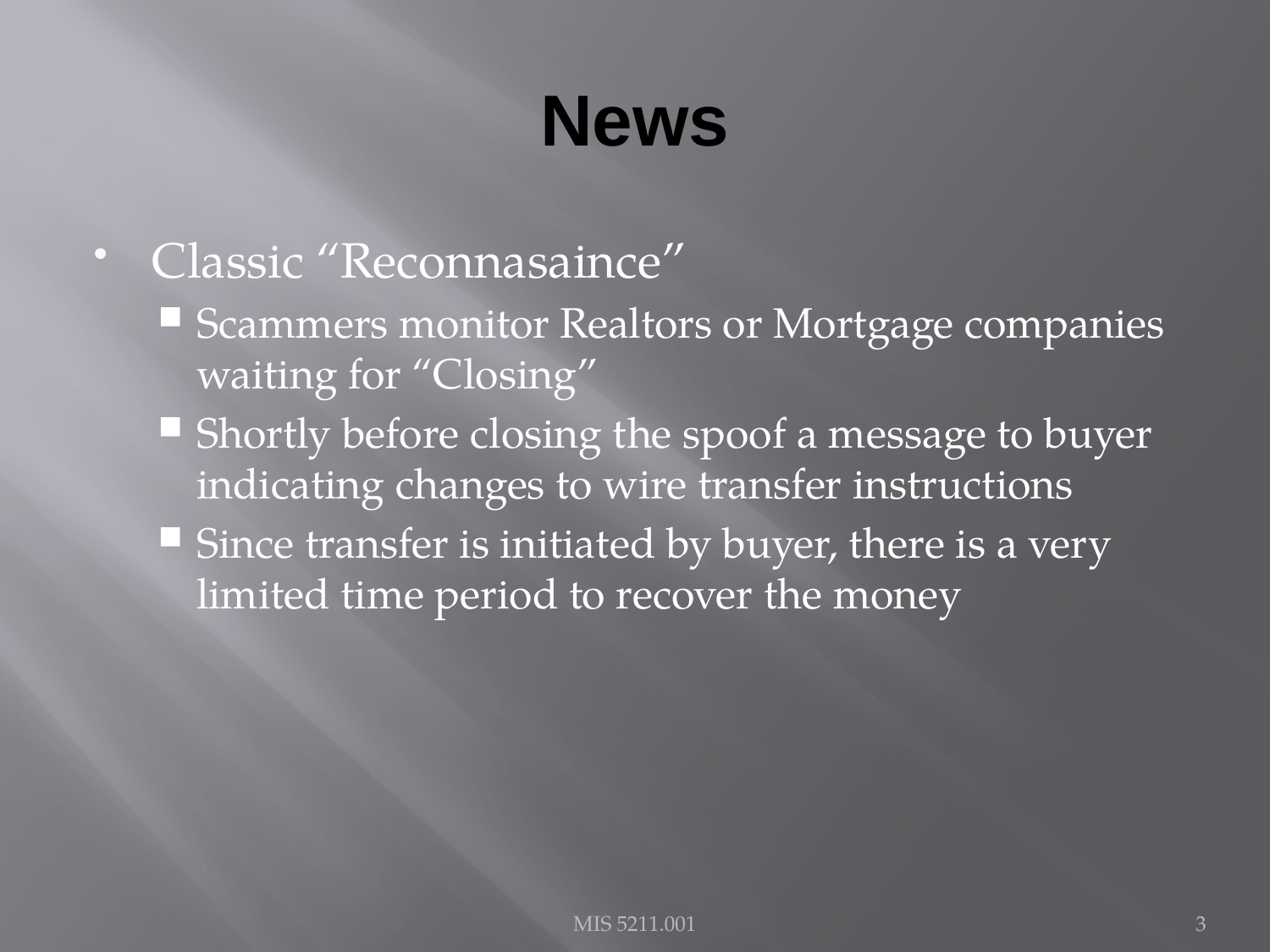

# News
Classic “Reconnasaince”
Scammers monitor Realtors or Mortgage companies waiting for “Closing”
Shortly before closing the spoof a message to buyer indicating changes to wire transfer instructions
Since transfer is initiated by buyer, there is a very limited time period to recover the money
MIS 5211.001
3